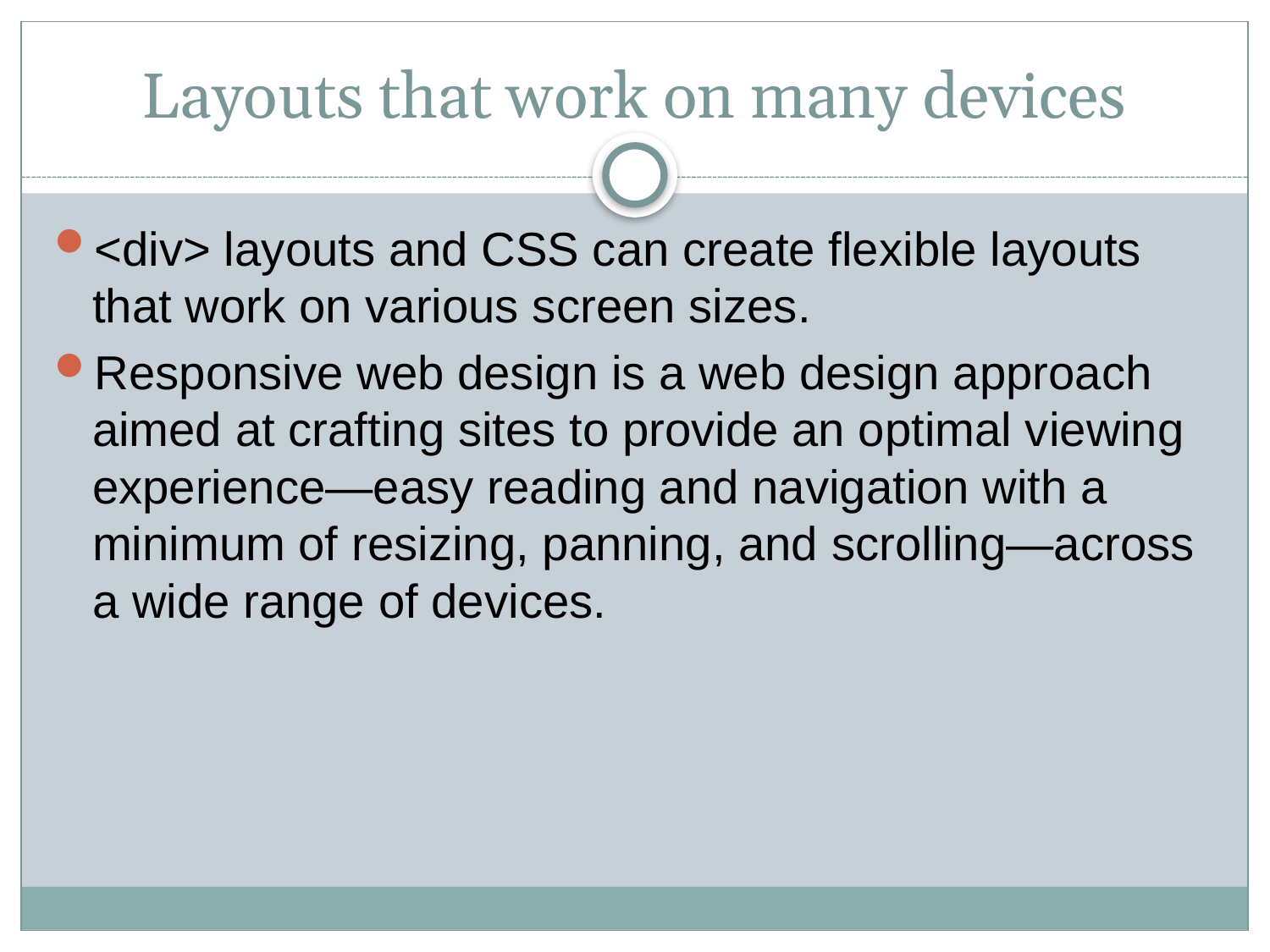

# Layouts that work on many devices
<div> layouts and CSS can create flexible layouts that work on various screen sizes.
Responsive web design is a web design approach aimed at crafting sites to provide an optimal viewing experience—easy reading and navigation with a minimum of resizing, panning, and scrolling—across a wide range of devices.